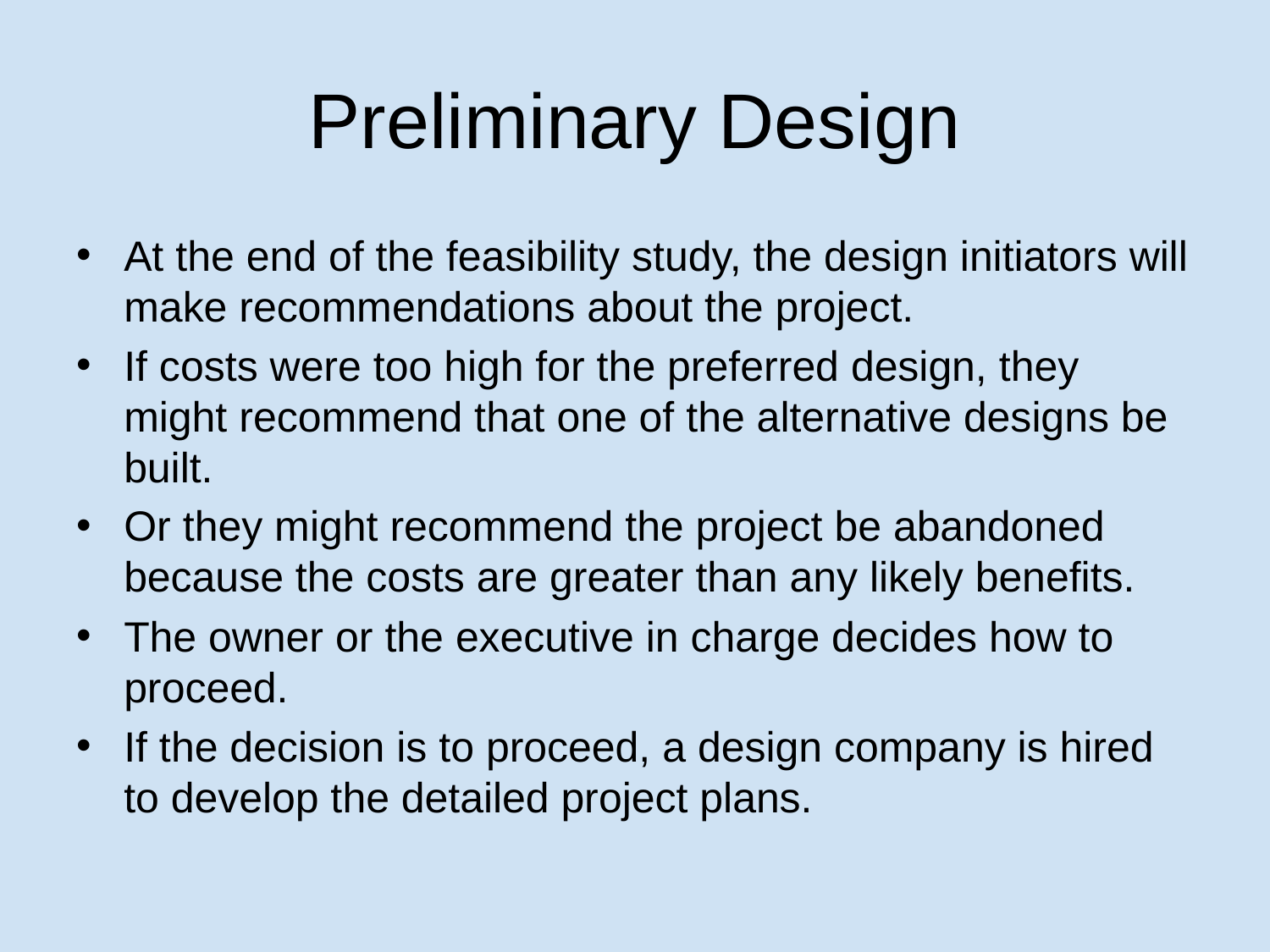

# Preliminary Design
At the end of the feasibility study, the design initiators will make recommendations about the project.
If costs were too high for the preferred design, they might recommend that one of the alternative designs be built.
Or they might recommend the project be abandoned because the costs are greater than any likely benefits.
The owner or the executive in charge decides how to proceed.
If the decision is to proceed, a design company is hired to develop the detailed project plans.